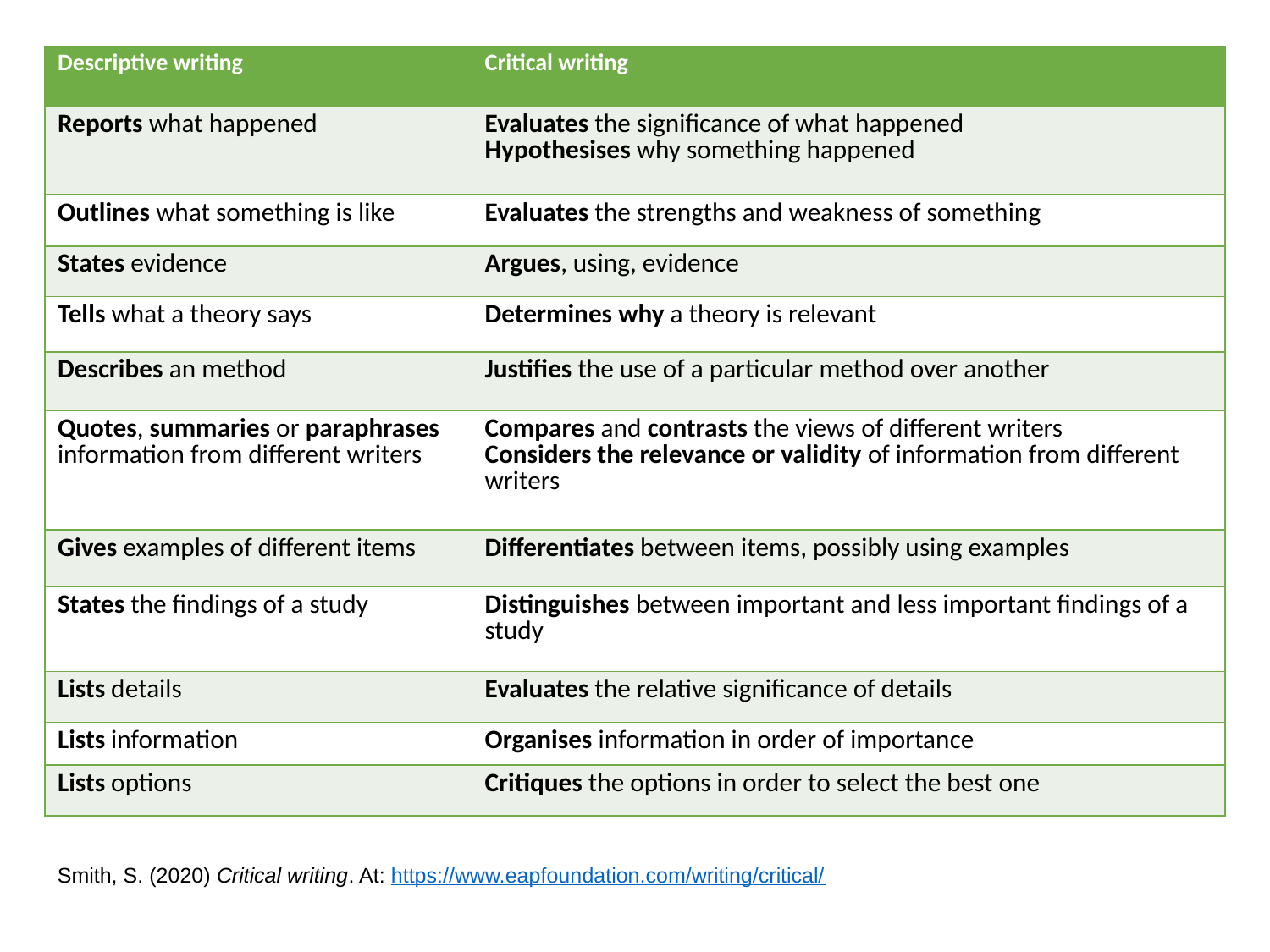

| Descriptive writing | Critical writing |
| --- | --- |
| Reports what happened | Evaluates the significance of what happened Hypothesises why something happened |
| Outlines what something is like | Evaluates the strengths and weakness of something |
| States evidence | Argues, using, evidence |
| Tells what a theory says | Determines why a theory is relevant |
| Describes an method | Justifies the use of a particular method over another |
| Quotes, summaries or paraphrases information from different writers | Compares and contrasts the views of different writers Considers the relevance or validity of information from different writers |
| Gives examples of different items | Differentiates between items, possibly using examples |
| States the findings of a study | Distinguishes between important and less important findings of a study |
| Lists details | Evaluates the relative significance of details |
| Lists information | Organises information in order of importance |
| Lists options | Critiques the options in order to select the best one |
Smith, S. (2020) Critical writing. At: https://www.eapfoundation.com/writing/critical/